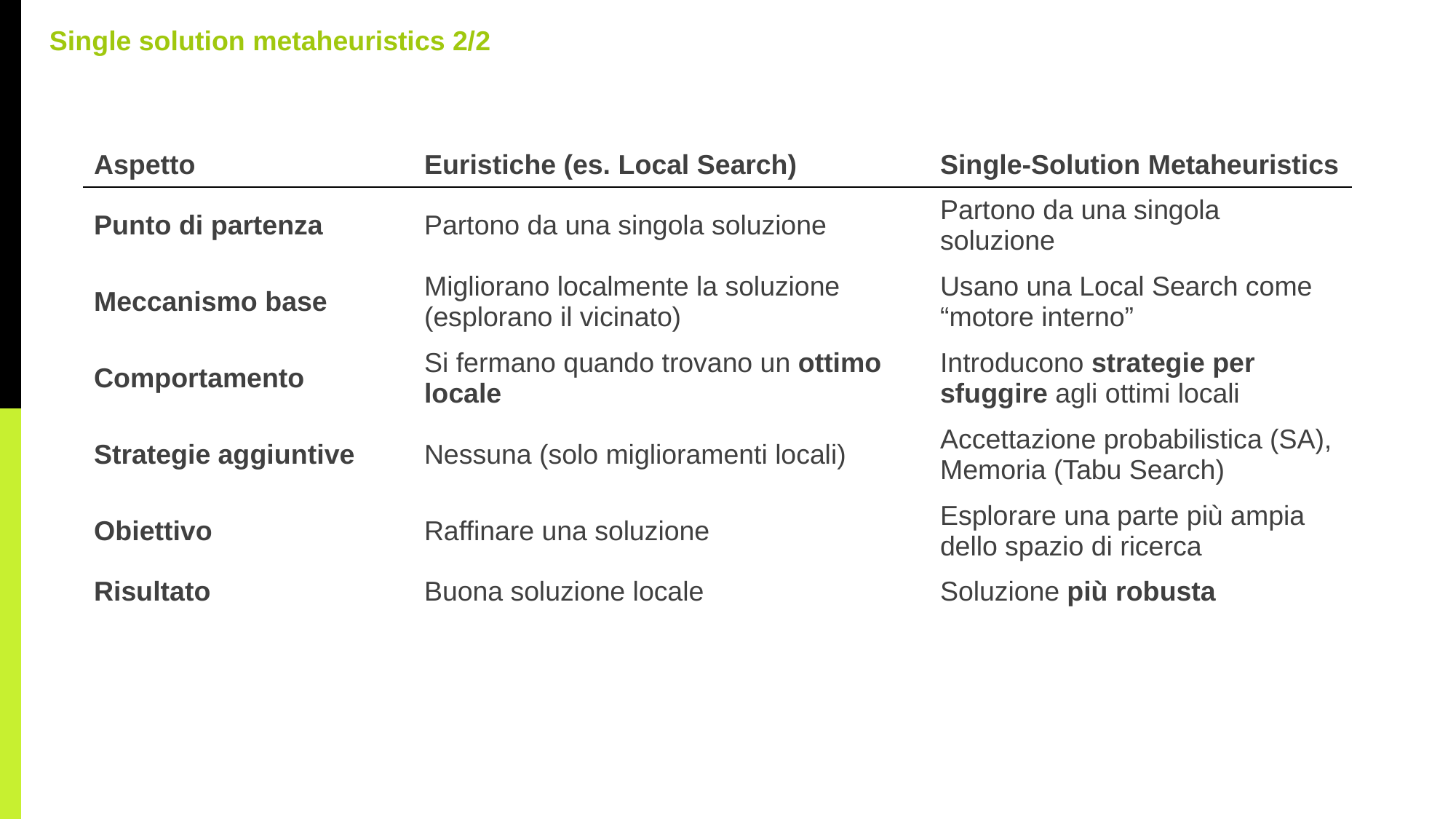

Single solution metaheuristics 2/2

| Aspetto | Euristiche (es. Local Search) | Single-Solution Metaheuristics |
| --- | --- | --- |
| Punto di partenza | Partono da una singola soluzione | Partono da una singola soluzione |
| Meccanismo base | Migliorano localmente la soluzione (esplorano il vicinato) | Usano una Local Search come “motore interno” |
| Comportamento | Si fermano quando trovano un ottimo locale | Introducono strategie per sfuggire agli ottimi locali |
| Strategie aggiuntive | Nessuna (solo miglioramenti locali) | Accettazione probabilistica (SA), Memoria (Tabu Search) |
| Obiettivo | Raffinare una soluzione | Esplorare una parte più ampia dello spazio di ricerca |
| Risultato | Buona soluzione locale | Soluzione più robusta |